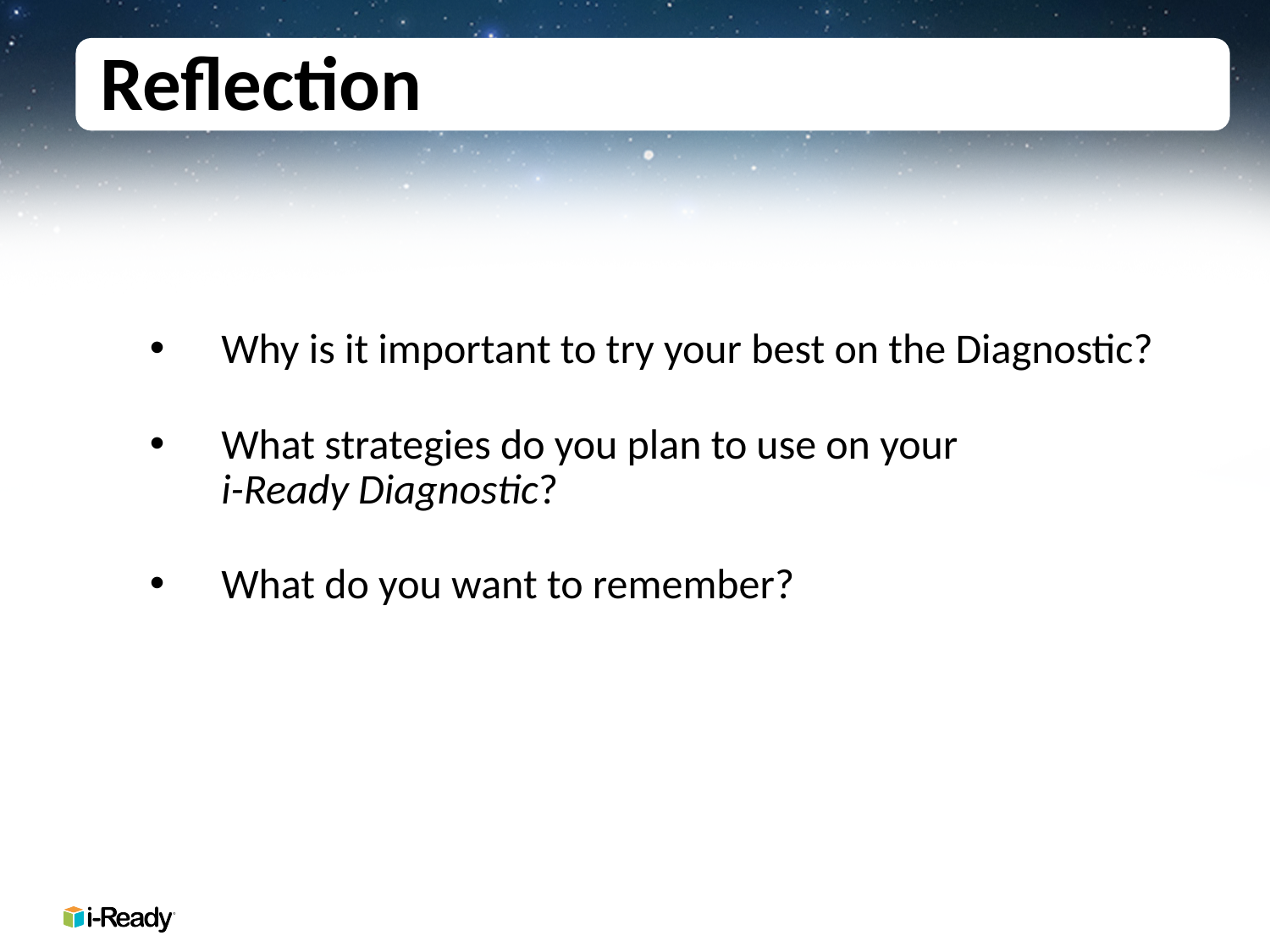

# Reflection

Why is it important to try your best on the Diagnostic?

What strategies do you plan to use on your
i-Ready Diagnostic?

What do you want to remember?